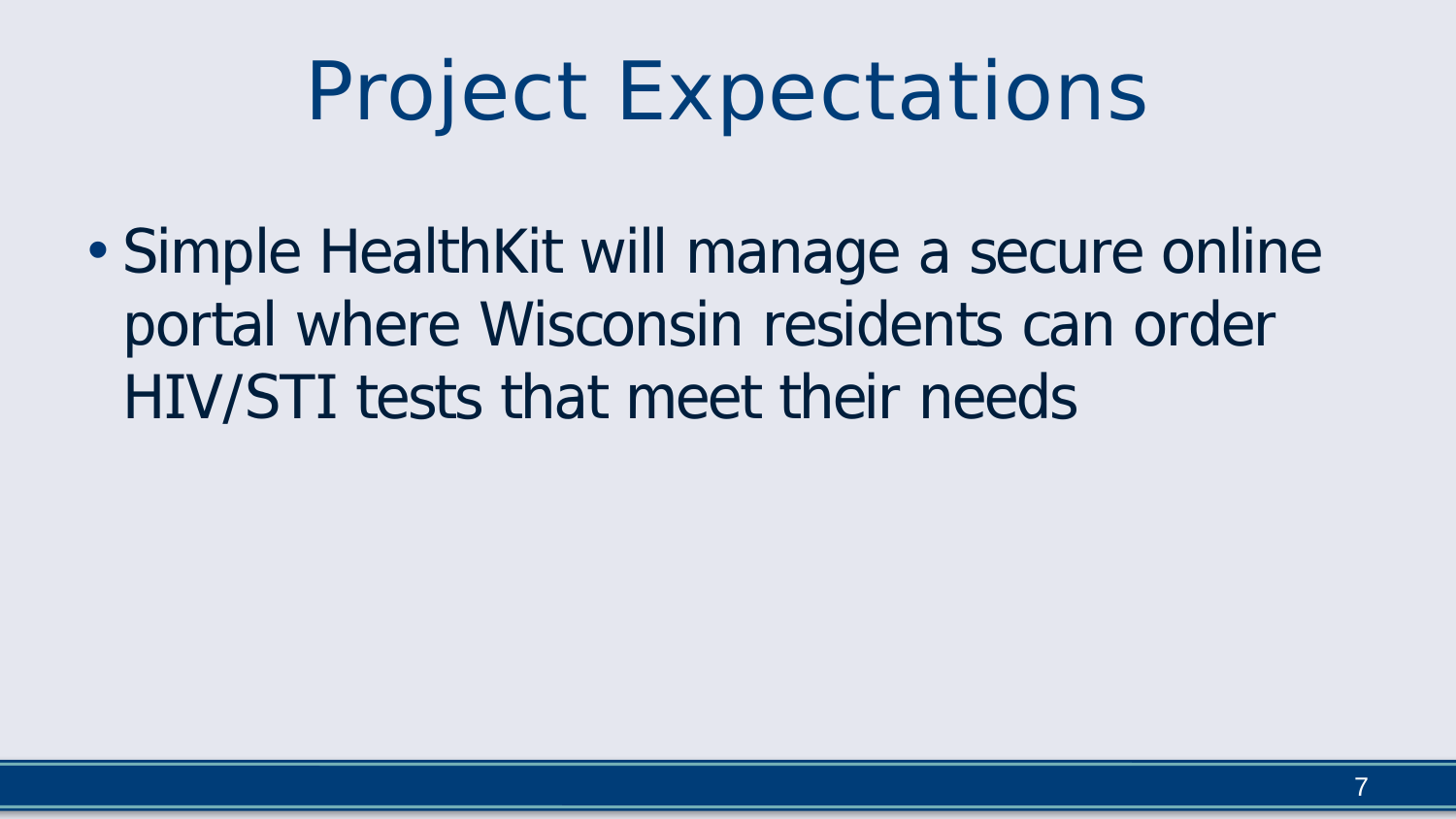

# Project Expectations
Simple HealthKit will manage a secure online portal where Wisconsin residents can order HIV/STI tests that meet their needs
7